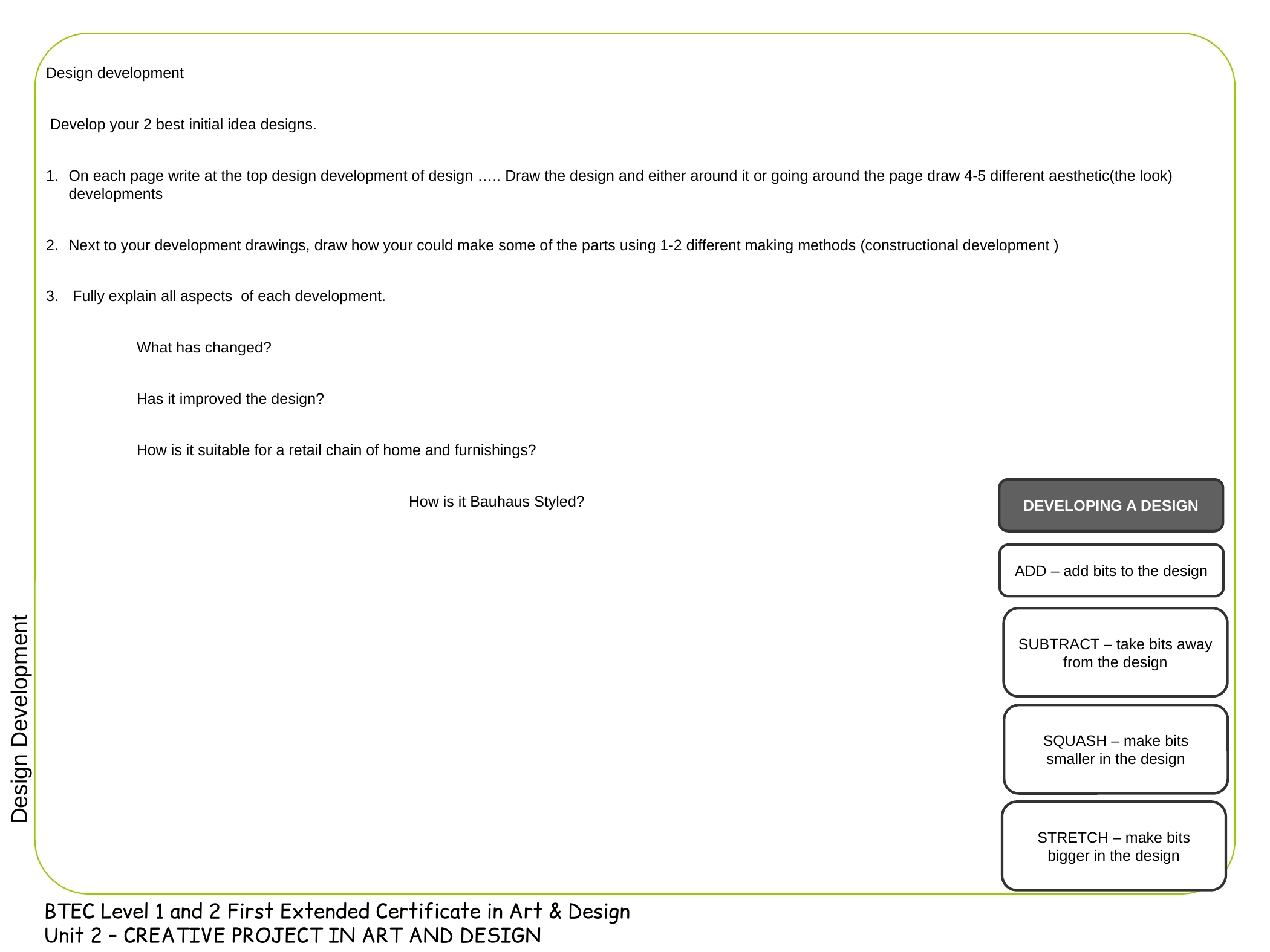

Design development

 Develop your 2 best initial idea designs.

On each page write at the top design development of design ….. Draw the design and either around it or going around the page draw 4-5 different aesthetic(the look) developments

Next to your development drawings, draw how your could make some of the parts using 1-2 different making methods (constructional development )

 Fully explain all aspects  of each development.

	What has changed?

	Has it improved the design?

	How is it suitable for a retail chain of home and furnishings?

				How is it Bauhaus Styled?

DEVELOPING A DESIGN
ADD – add bits to the design
Design Development
SUBTRACT – take bits away from the design
SQUASH – make bits smaller in the design
STRETCH – make bits bigger in the design